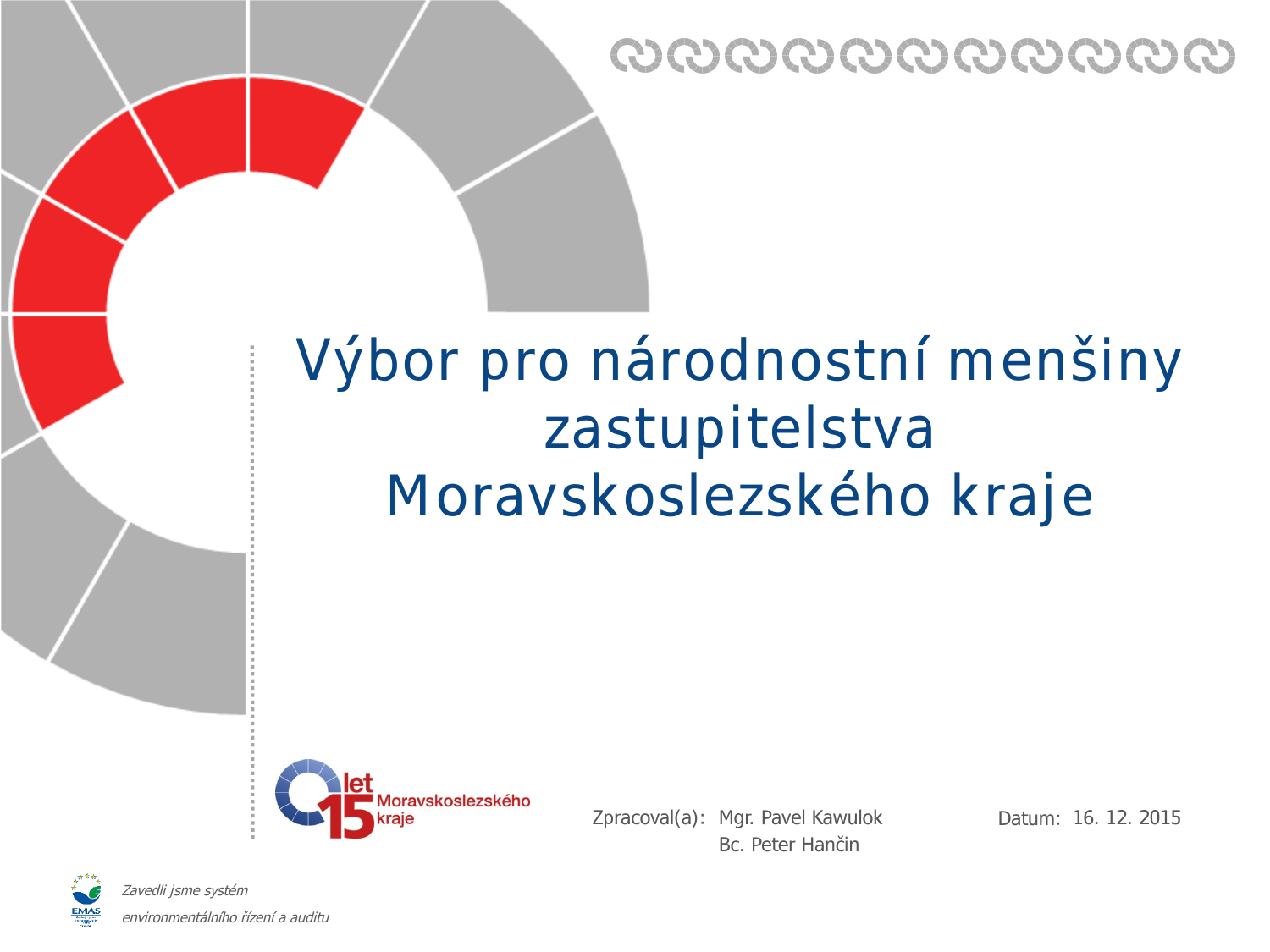

# Výbor pro národnostní menšiny zastupitelstva Moravskoslezského kraje
16. 12. 2015
Mgr. Pavel Kawulok
Bc. Peter Hančin